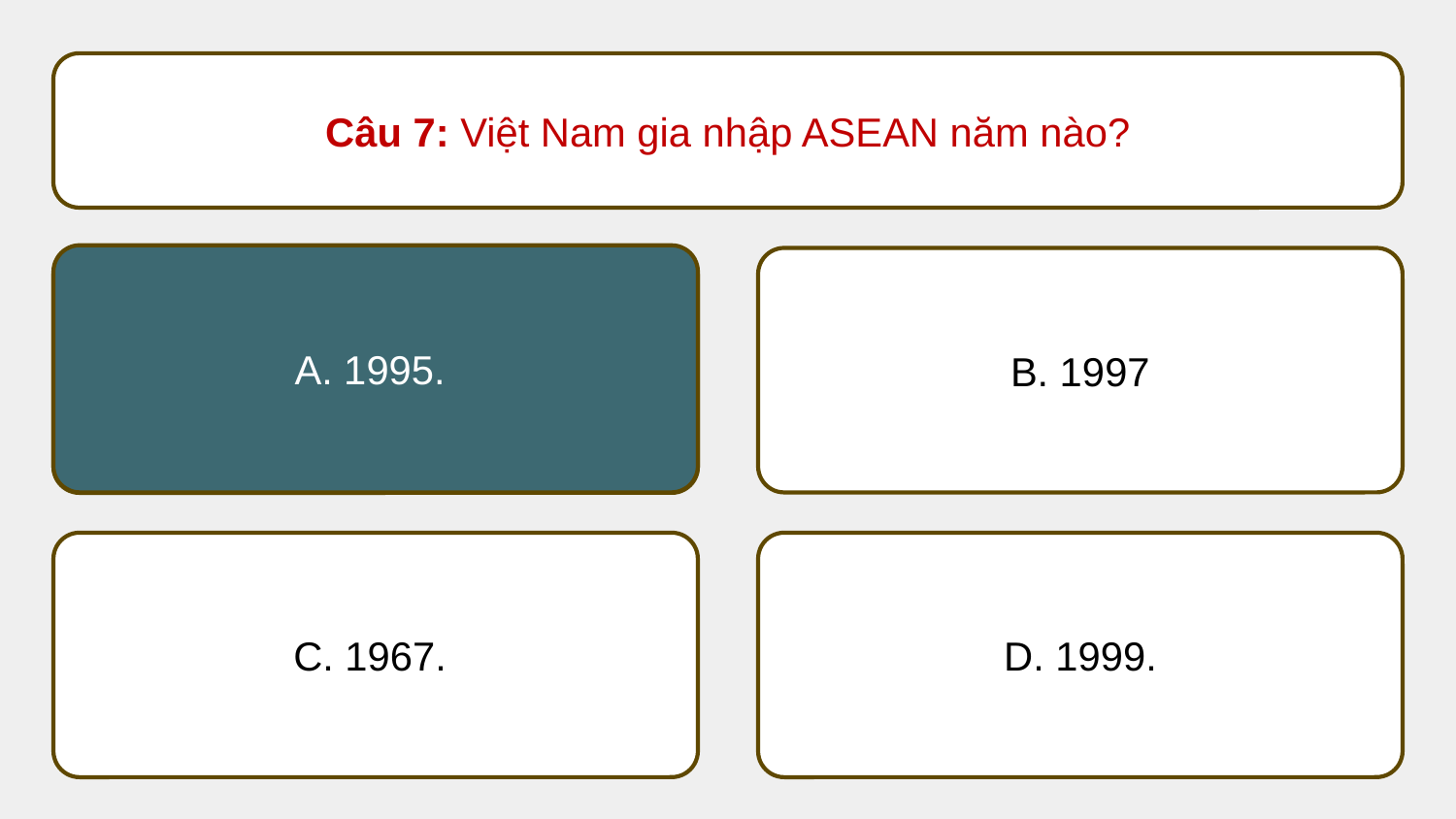

Câu 7: Việt Nam gia nhập ASEAN năm nào?
A. 1995.
B. 1997
A. 1995.
C. 1967.
D. 1999.